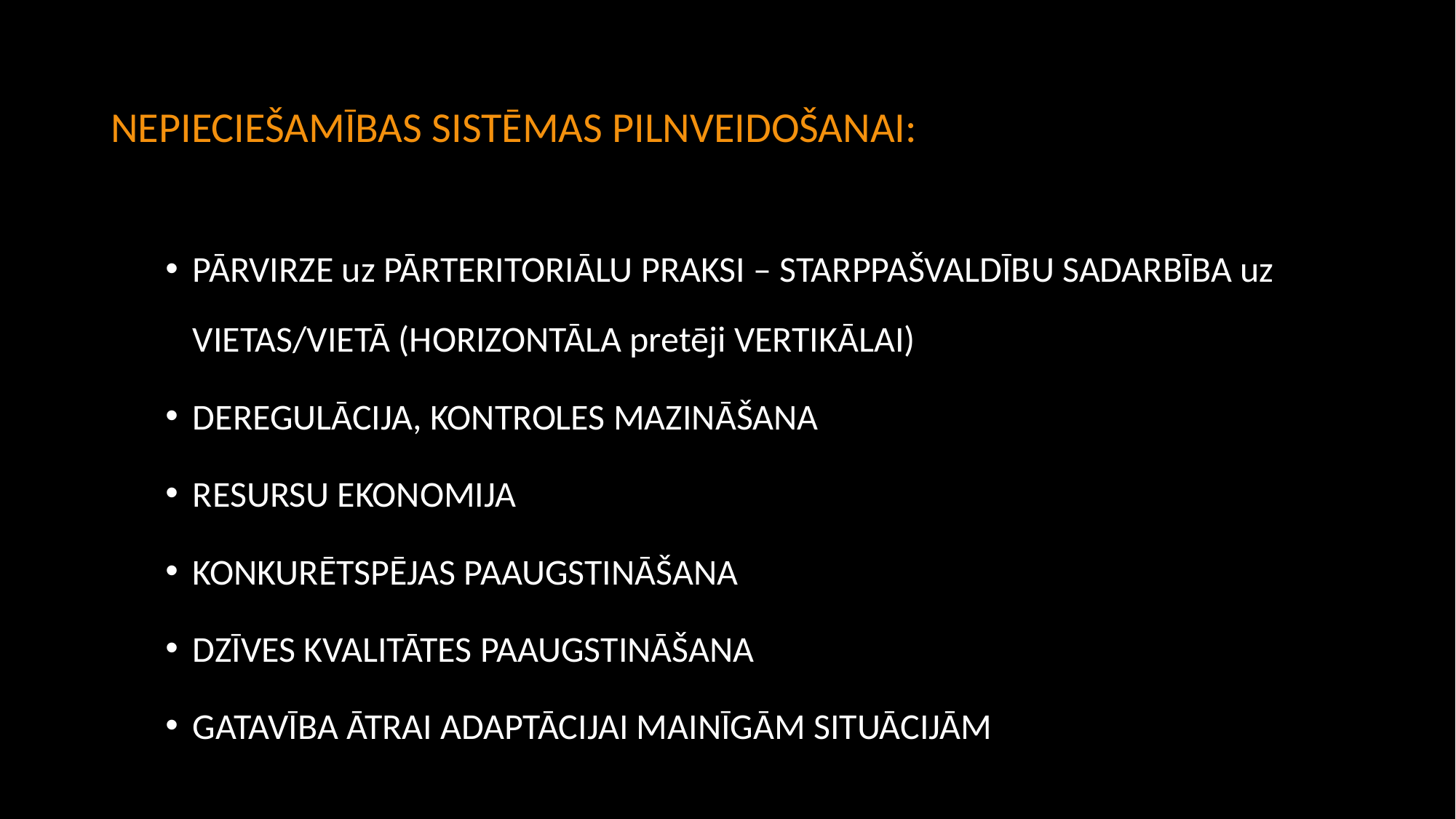

NEPIECIEŠAMĪBAS SISTĒMAS PILNVEIDOŠANAI:

PĀRVIRZE uz PĀRTERITORIĀLU PRAKSI – STARPPAŠVALDĪBU SADARBĪBA uz VIETAS/VIETĀ (HORIZONTĀLA pretēji VERTIKĀLAI)
DEREGULĀCIJA, KONTROLES MAZINĀŠANA
RESURSU EKONOMIJA
KONKURĒTSPĒJAS PAAUGSTINĀŠANA
DZĪVES KVALITĀTES PAAUGSTINĀŠANA
GATAVĪBA ĀTRAI ADAPTĀCIJAI MAINĪGĀM SITUĀCIJĀM